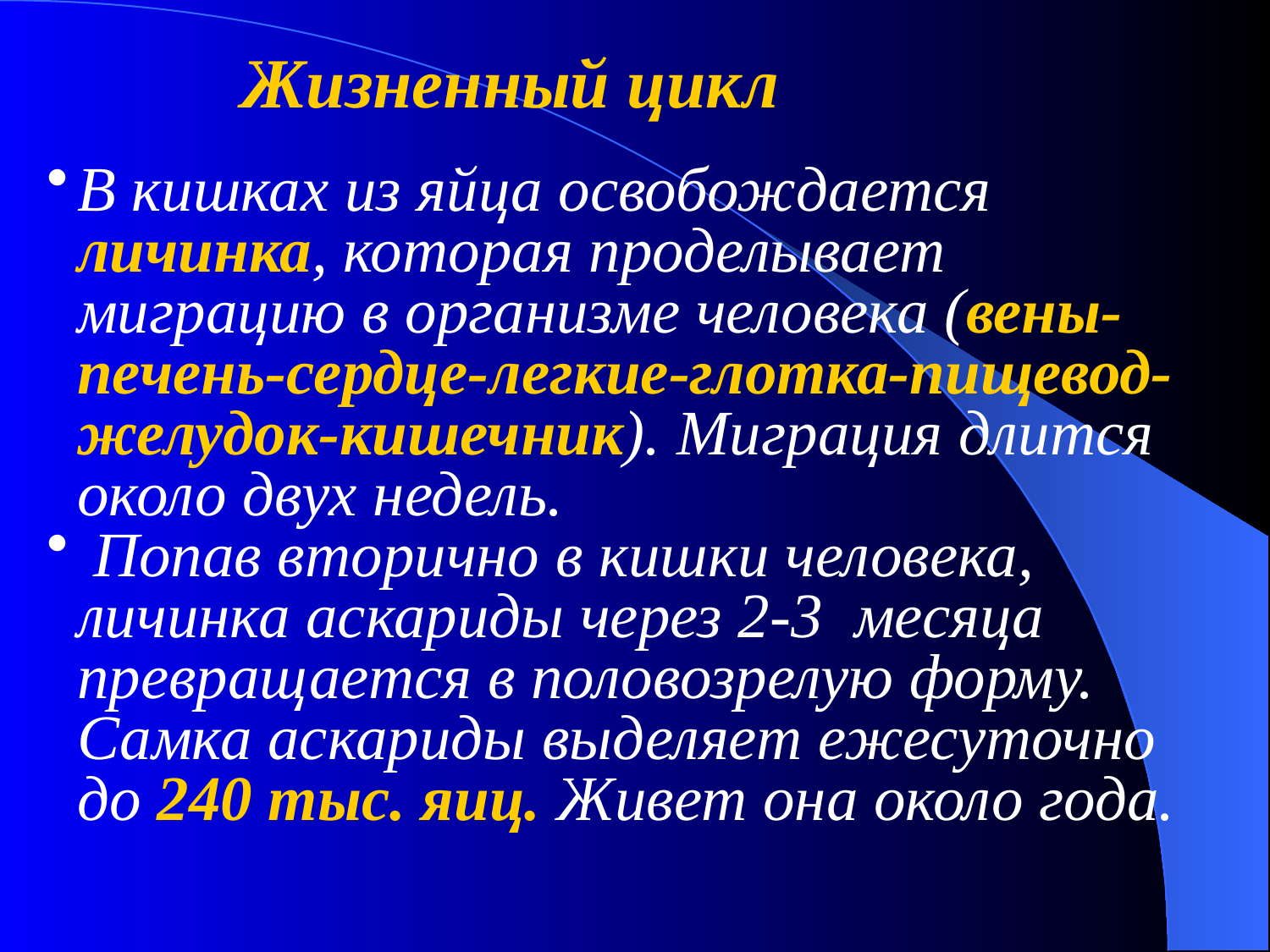

Жизненный цикл

В кишках из яйца освобождается личинка, которая проделывает миграцию в организме человека (вены-печень-сердце-легкие-глотка-пищевод-желудок-кишечник). Миграция длится около двух недель.
 Попав вторично в кишки человека, личинка аскариды через 2-3  месяца превращается в половозрелую форму. Самка аскариды выделяет ежесуточно до 240 тыс. яиц. Живет она около года.